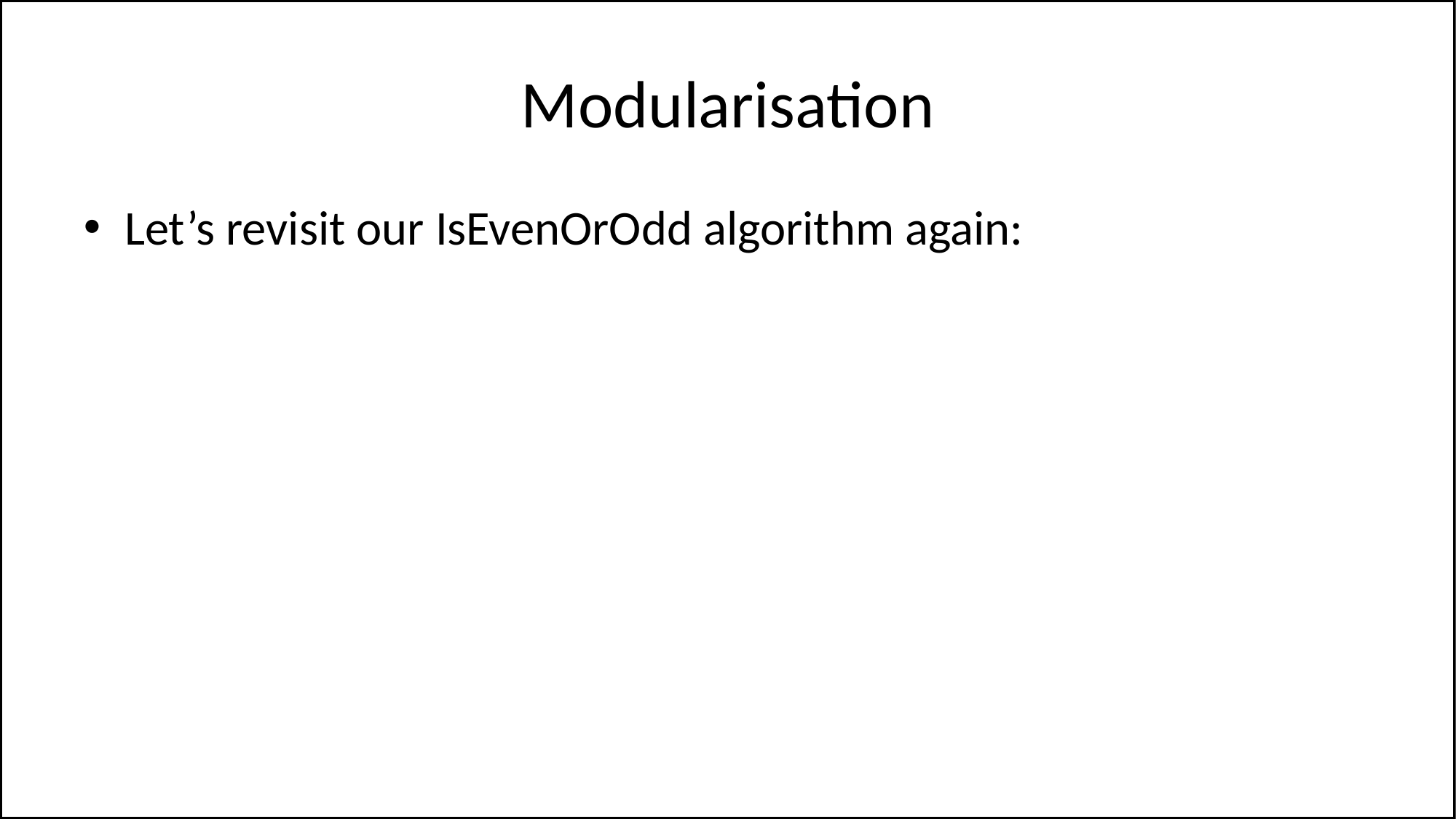

# Modularisation
Let’s revisit our IsEvenOrOdd algorithm again: